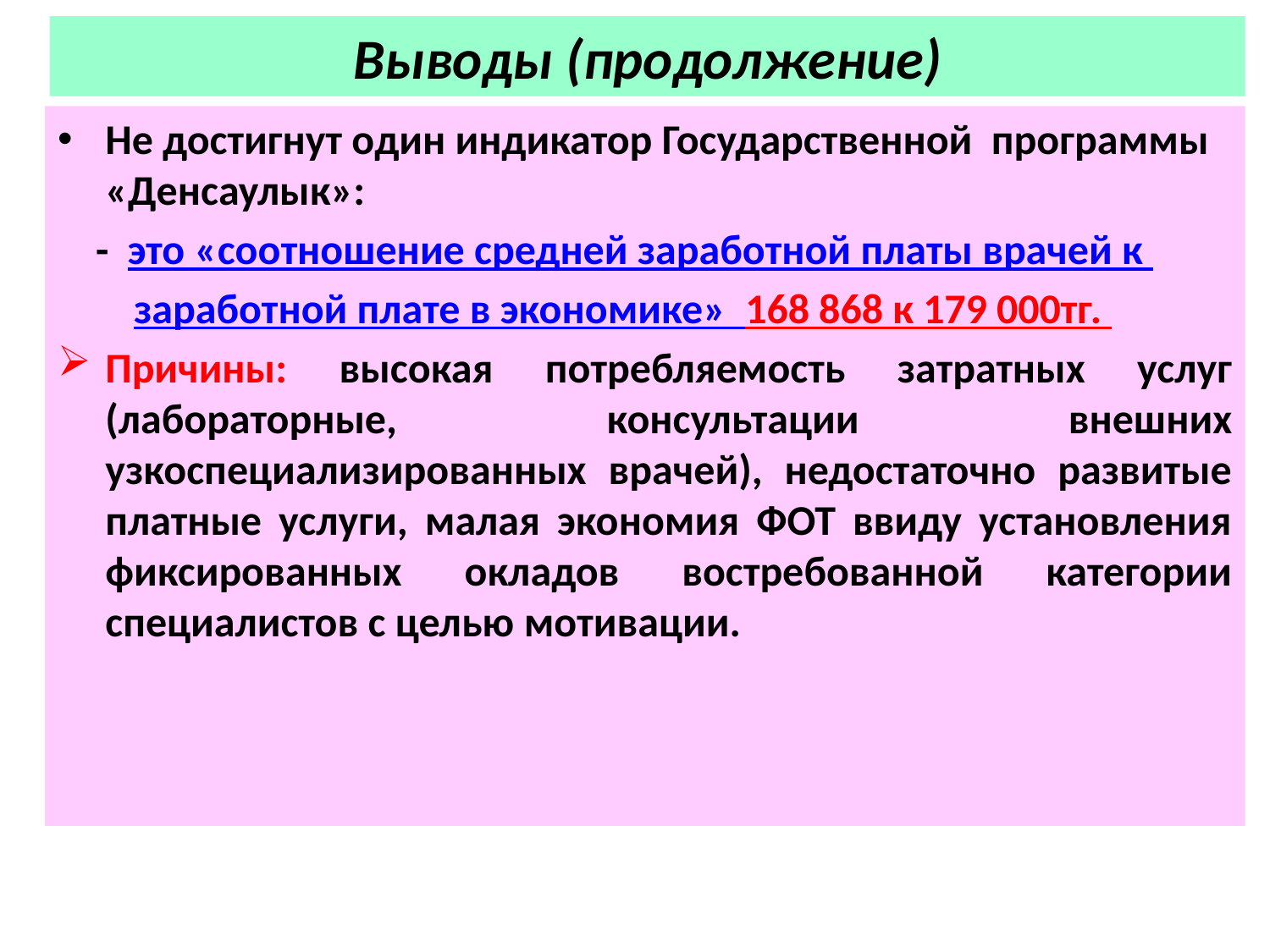

# Выводы (продолжение)
Не достигнут один индикатор Государственной  программы «Денсаулык»:
    -  это «соотношение средней заработной платы врачей к
        заработной плате в экономике»  168 868 к 179 000тг.
Причины: высокая потребляемость затратных услуг (лабораторные, консультации внешних узкоспециализированных врачей), недостаточно развитые платные услуги, малая экономия ФОТ ввиду установления фиксированных окладов востребованной категории специалистов с целью мотивации.